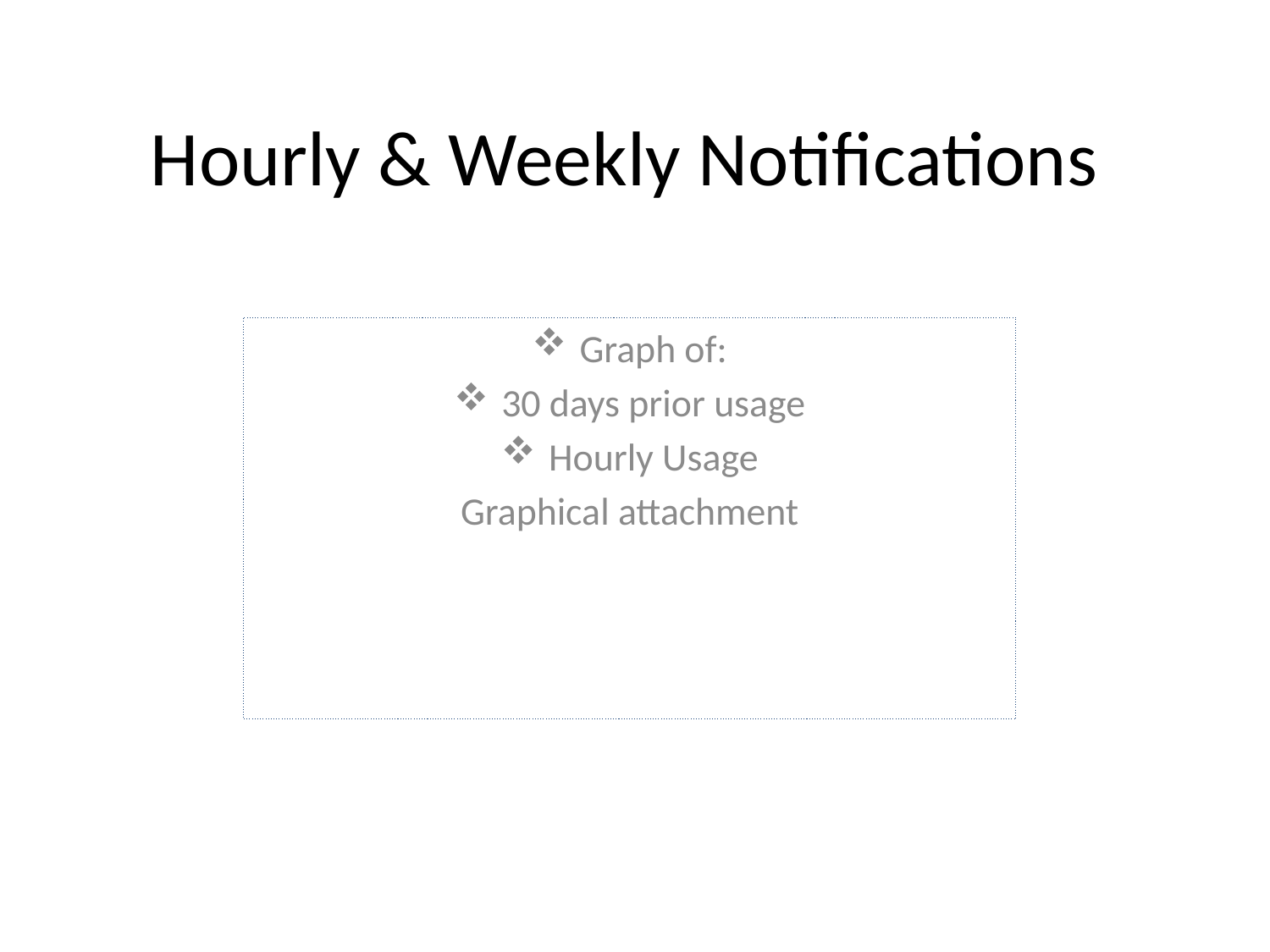

# Hourly & Weekly Notifications
Graph of:
30 days prior usage
Hourly Usage
Graphical attachment